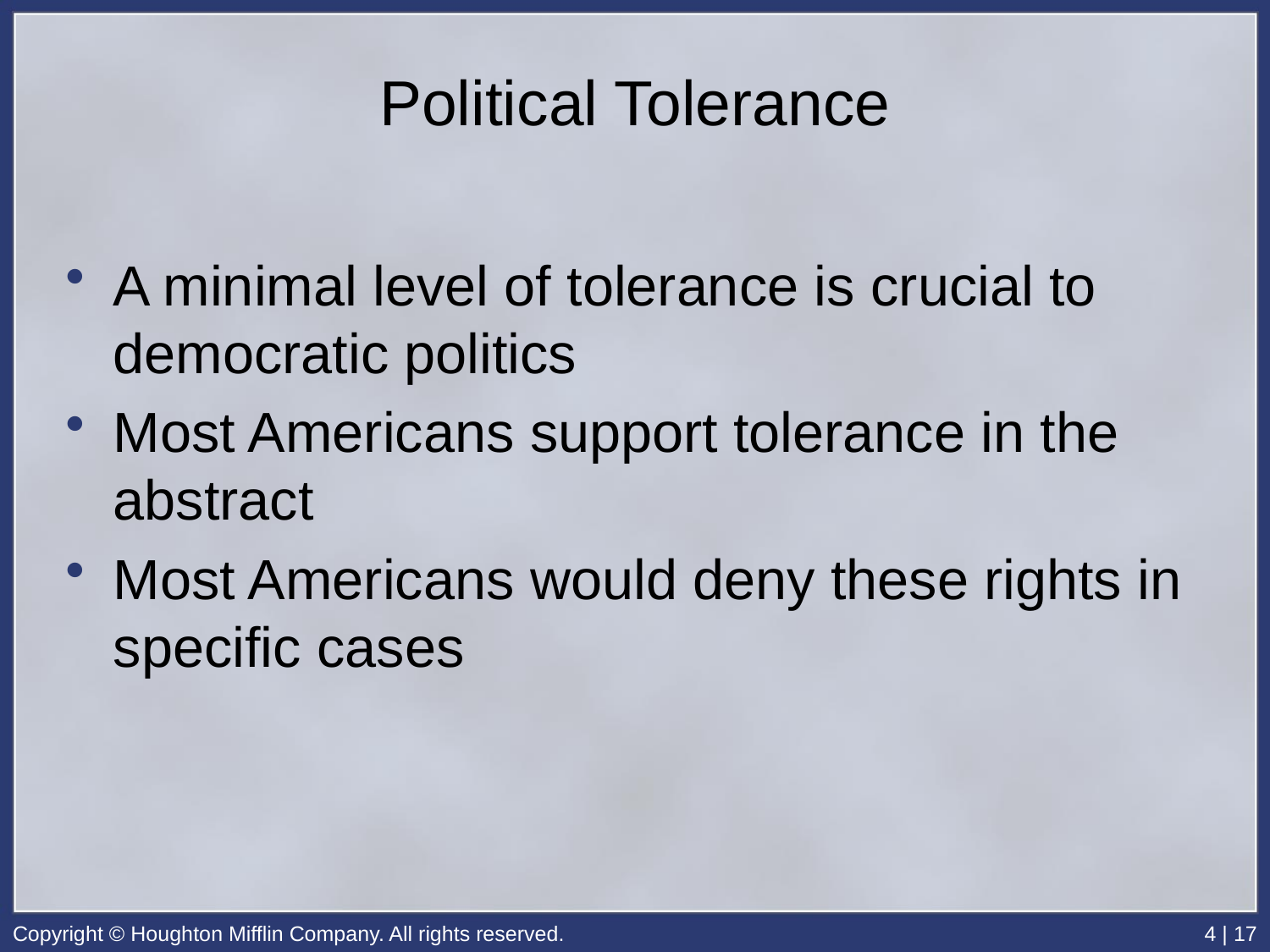

# Political Tolerance
A minimal level of tolerance is crucial to democratic politics
Most Americans support tolerance in the abstract
Most Americans would deny these rights in specific cases
Copyright © Houghton Mifflin Company. All rights reserved.
4 | 17